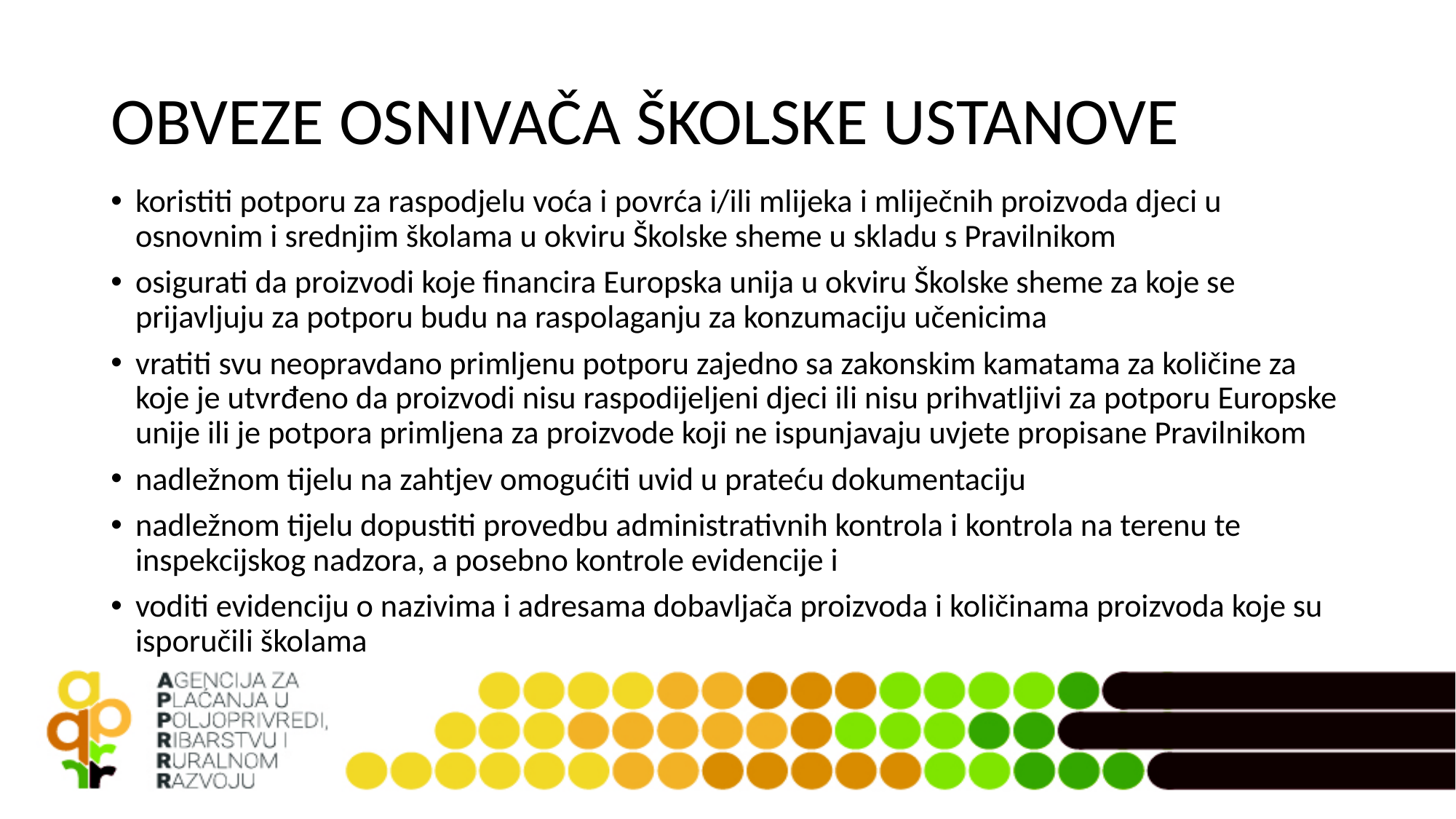

# OBVEZE OSNIVAČA ŠKOLSKE USTANOVE
koristiti potporu za raspodjelu voća i povrća i/ili mlijeka i mliječnih proizvoda djeci u osnovnim i srednjim školama u okviru Školske sheme u skladu s Pravilnikom
osigurati da proizvodi koje financira Europska unija u okviru Školske sheme za koje se prijavljuju za potporu budu na raspolaganju za konzumaciju učenicima
vratiti svu neopravdano primljenu potporu zajedno sa zakonskim kamatama za količine za koje je utvrđeno da proizvodi nisu raspodijeljeni djeci ili nisu prihvatljivi za potporu Europske unije ili je potpora primljena za proizvode koji ne ispunjavaju uvjete propisane Pravilnikom
nadležnom tijelu na zahtjev omogućiti uvid u prateću dokumentaciju
nadležnom tijelu dopustiti provedbu administrativnih kontrola i kontrola na terenu te inspekcijskog nadzora, a posebno kontrole evidencije i
voditi evidenciju o nazivima i adresama dobavljača proizvoda i količinama proizvoda koje su isporučili školama